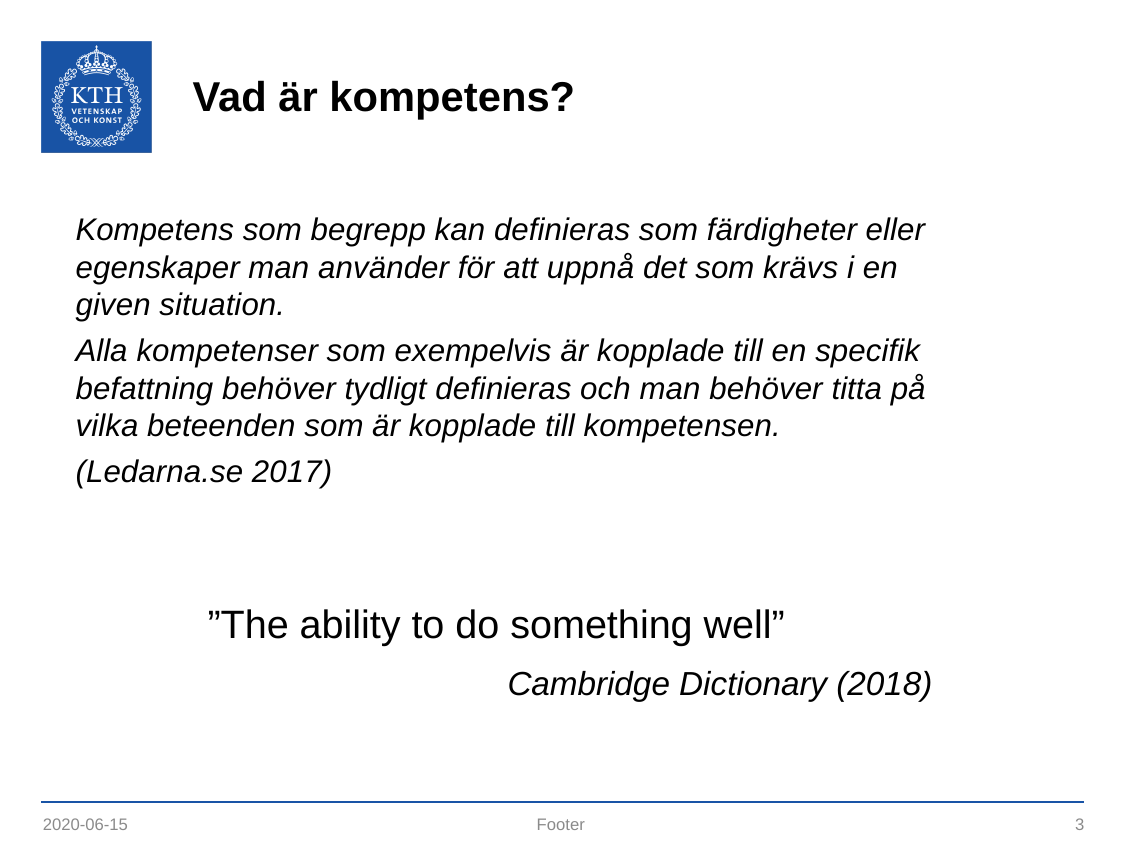

# Vad är kompetens?
Kompetens som begrepp kan definieras som färdigheter eller egenskaper man använder för att uppnå det som krävs i en given situation.
Alla kompetenser som exempelvis är kopplade till en specifik befattning behöver tydligt definieras och man behöver titta på vilka beteenden som är kopplade till kompetensen.
(Ledarna.se 2017)

”The ability to do something well”
		Cambridge Dictionary (2018)
2020-06-15
Footer
3